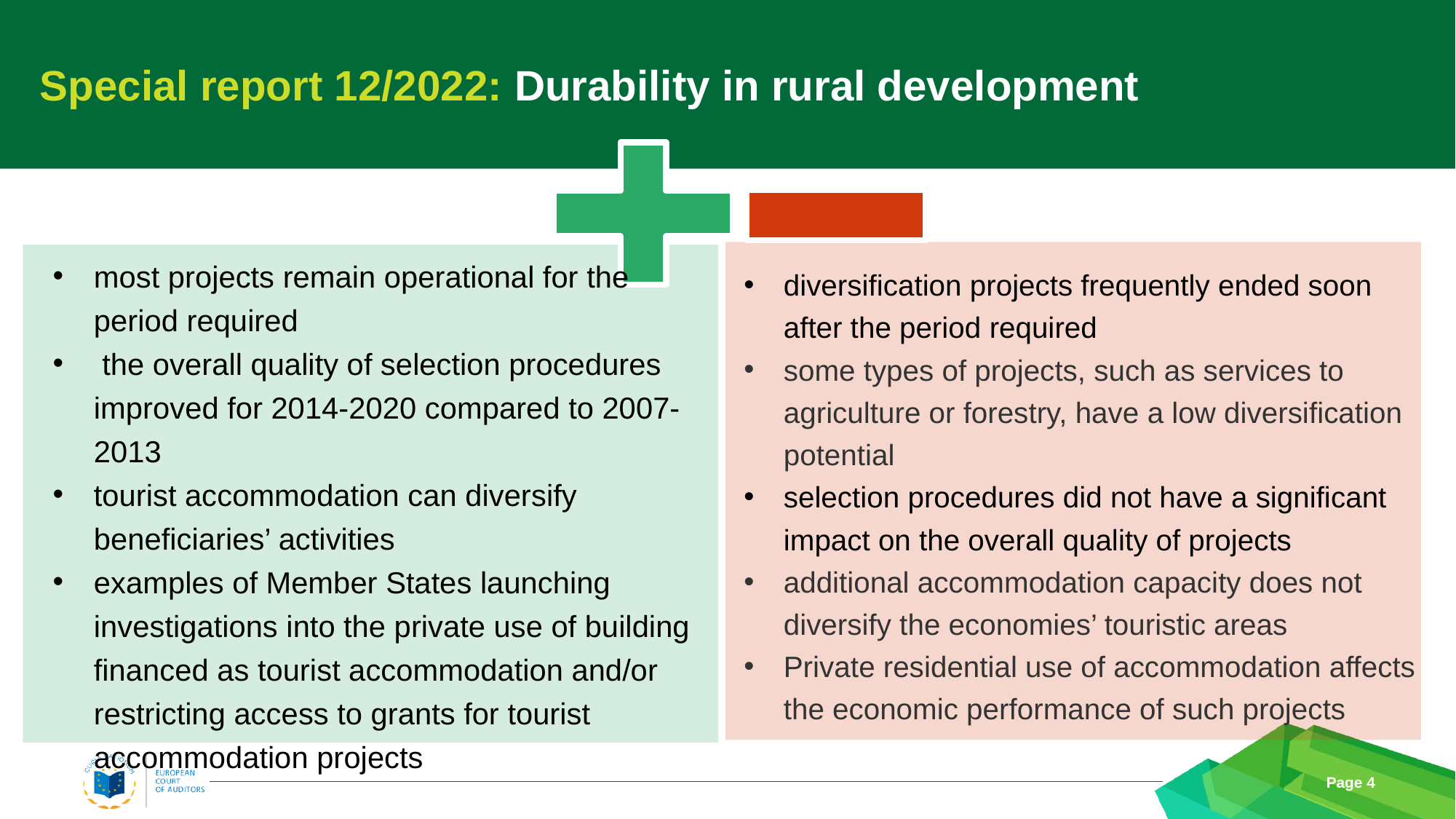

Special report 12/2022: Durability in rural development

most projects remain operational for the period required
 the overall quality of selection procedures improved for 2014-2020 compared to 2007-2013
tourist accommodation can diversify beneficiaries’ activities
examples of Member States launching investigations into the private use of building financed as tourist accommodation and/or restricting access to grants for tourist accommodation projects

diversification projects frequently ended soon after the period required
some types of projects, such as services to agriculture or forestry, have a low diversification potential
selection procedures did not have a significant impact on the overall quality of projects
additional accommodation capacity does not diversify the economies’ touristic areas
Private residential use of accommodation affects the economic performance of such projects

Page 4